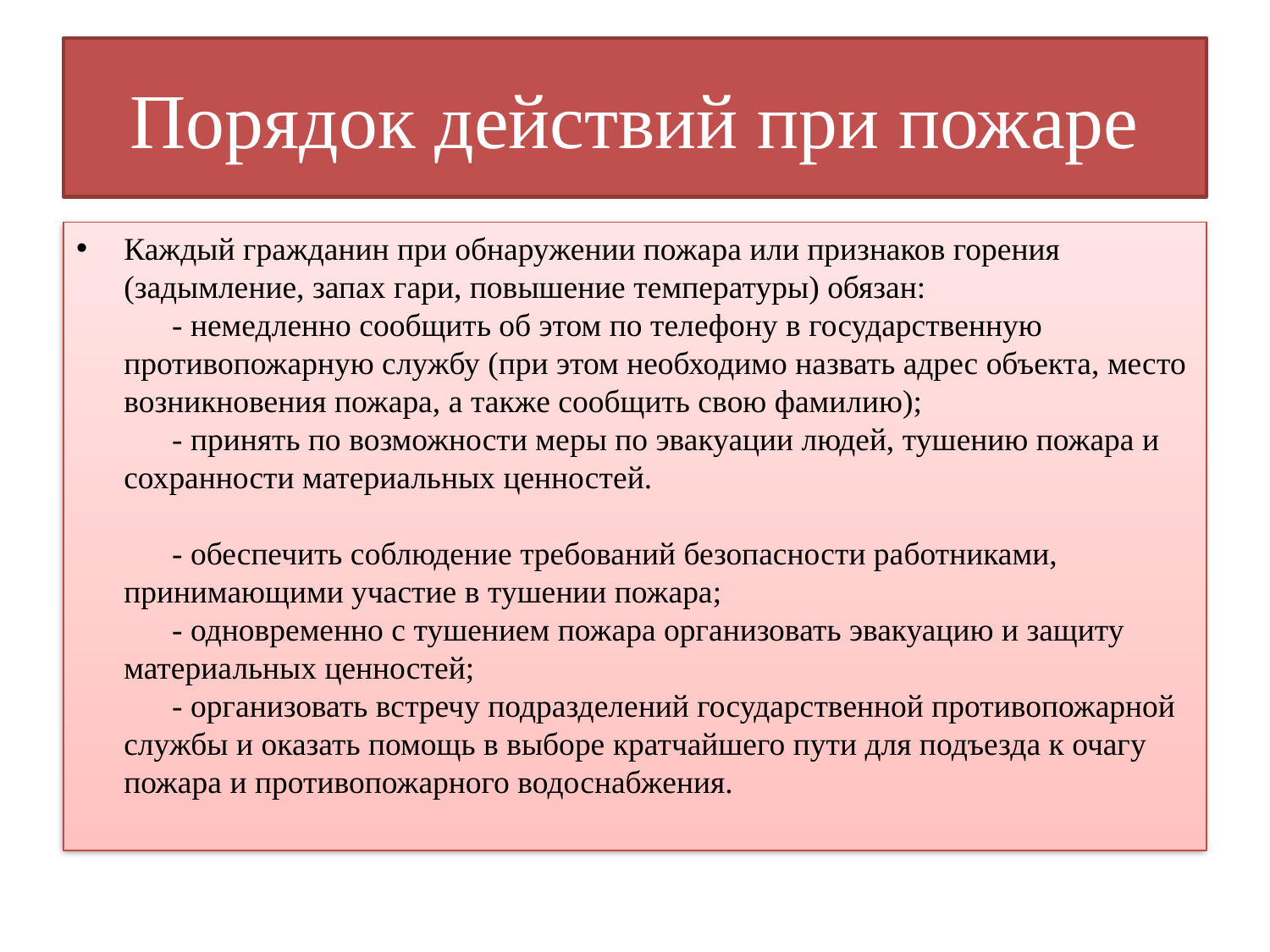

# Порядок действий при пожаре
Каждый гражданин при обнаружении пожара или признаков горения (задымление, запах гари, повышение температуры) обязан: 
      - немедленно сообщить об этом по телефону в государственную противопожарную службу (при этом необходимо назвать адрес объекта, место возникновения пожара, а также сообщить свою фамилию); 
      - принять по возможности меры по эвакуации людей, тушению пожара и сохранности материальных ценностей. 
     
      - обеспечить соблюдение требований безопасности работниками, принимающими участие в тушении пожара; 
      - одновременно с тушением пожара организовать эвакуацию и защиту материальных ценностей; 
      - организовать встречу подразделений государственной противопожарной службы и оказать помощь в выборе кратчайшего пути для подъезда к очагу пожара и противопожарного водоснабжения.